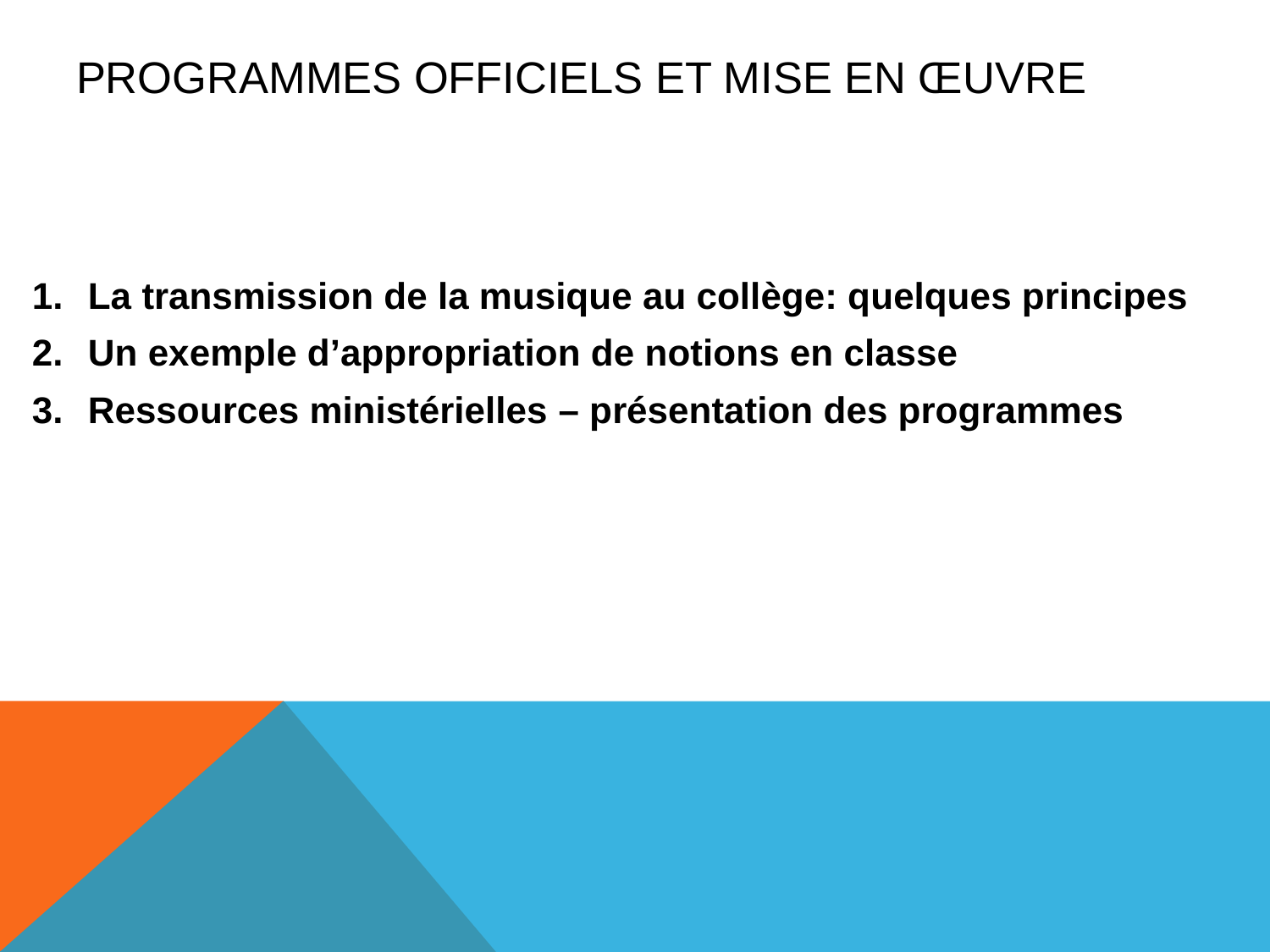

# Programmes officiels et mise en œuvre
La transmission de la musique au collège: quelques principes
Un exemple d’appropriation de notions en classe
Ressources ministérielles – présentation des programmes